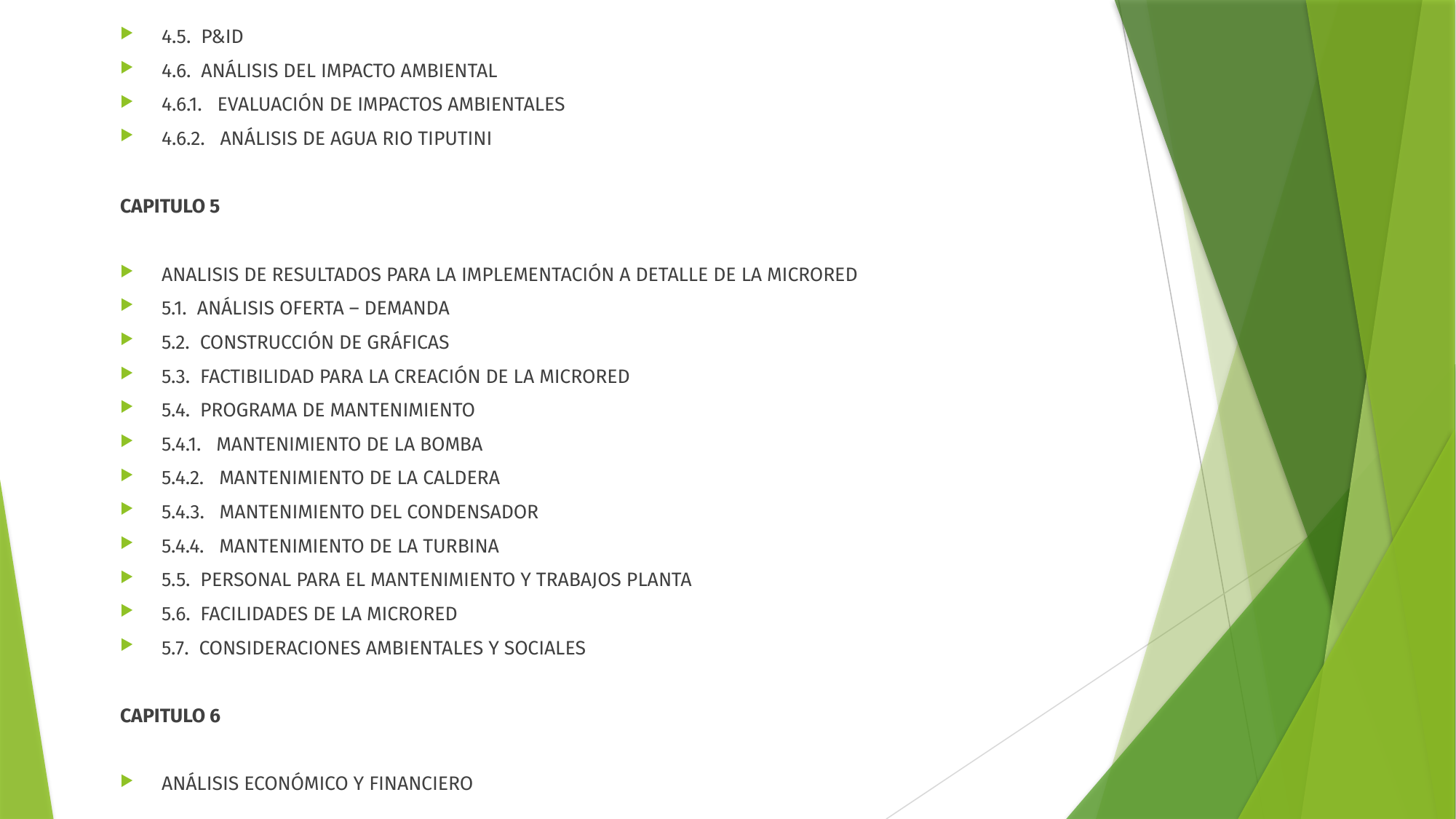

4.5.  P&ID
4.6.  ANÁLISIS DEL IMPACTO AMBIENTAL
4.6.1.   EVALUACIÓN DE IMPACTOS AMBIENTALES
4.6.2.   ANÁLISIS DE AGUA RIO TIPUTINI

CAPITULO 5

ANALISIS DE RESULTADOS PARA LA IMPLEMENTACIÓN A DETALLE DE LA MICRORED
5.1.  ANÁLISIS OFERTA – DEMANDA
5.2.  CONSTRUCCIÓN DE GRÁFICAS
5.3.  FACTIBILIDAD PARA LA CREACIÓN DE LA MICRORED
5.4.  PROGRAMA DE MANTENIMIENTO
5.4.1.   MANTENIMIENTO DE LA BOMBA
5.4.2.   MANTENIMIENTO DE LA CALDERA
5.4.3.   MANTENIMIENTO DEL CONDENSADOR
5.4.4.   MANTENIMIENTO DE LA TURBINA
5.5.  PERSONAL PARA EL MANTENIMIENTO Y TRABAJOS PLANTA
5.6.  FACILIDADES DE LA MICRORED
5.7.  CONSIDERACIONES AMBIENTALES Y SOCIALES

CAPITULO 6

ANÁLISIS ECONÓMICO Y FINANCIERO